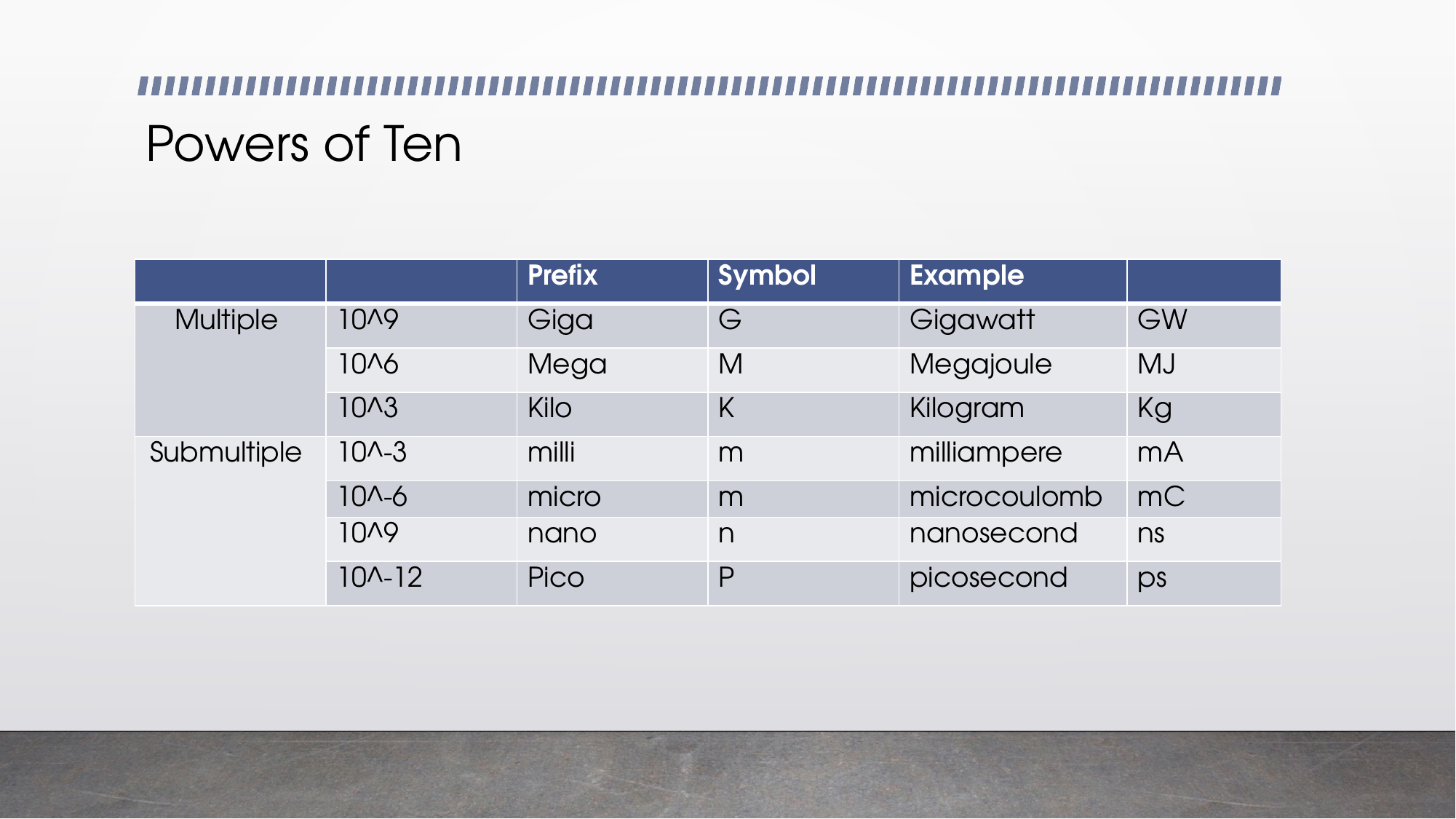

# Powers of Ten
|  |  | Prefix | Symbol | Example |  |
| --- | --- | --- | --- | --- | --- |
| Multiple | 10^9 | Giga | G | Gigawatt | GW |
|  | 10^6 | Mega | M | Megajoule | MJ |
|  | 10^3 | Kilo | K | Kilogram | Kg |
| Submultiple | 10^-3 | milli | m | milliampere | mA |
|  | 10^-6 | micro | m | microcoulomb | mC |
|  | 10^9 | nano | n | nanosecond | ns |
|  | 10^-12 | Pico | P | picosecond | ps |